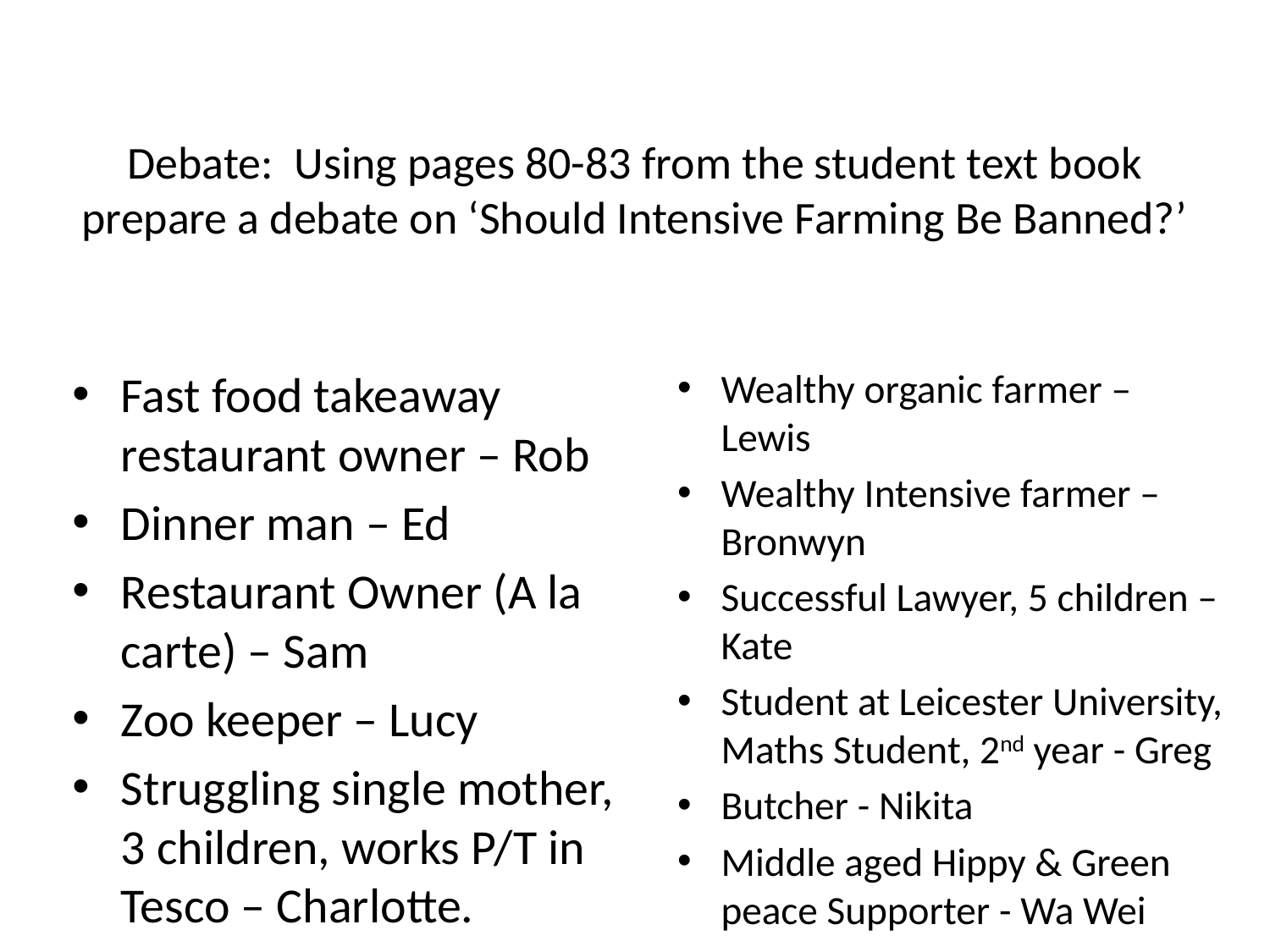

# Debate:  Using pages 80-83 from the student text book prepare a debate on ‘Should Intensive Farming Be Banned?’
Fast food takeaway restaurant owner – Rob
Dinner man – Ed
Restaurant Owner (A la carte) – Sam
Zoo keeper – Lucy
Struggling single mother, 3 children, works P/T in Tesco – Charlotte.
Wealthy organic farmer – Lewis
Wealthy Intensive farmer –Bronwyn
Successful Lawyer, 5 children – Kate
Student at Leicester University, Maths Student, 2nd year - Greg
Butcher - Nikita
Middle aged Hippy & Green peace Supporter - Wa Wei